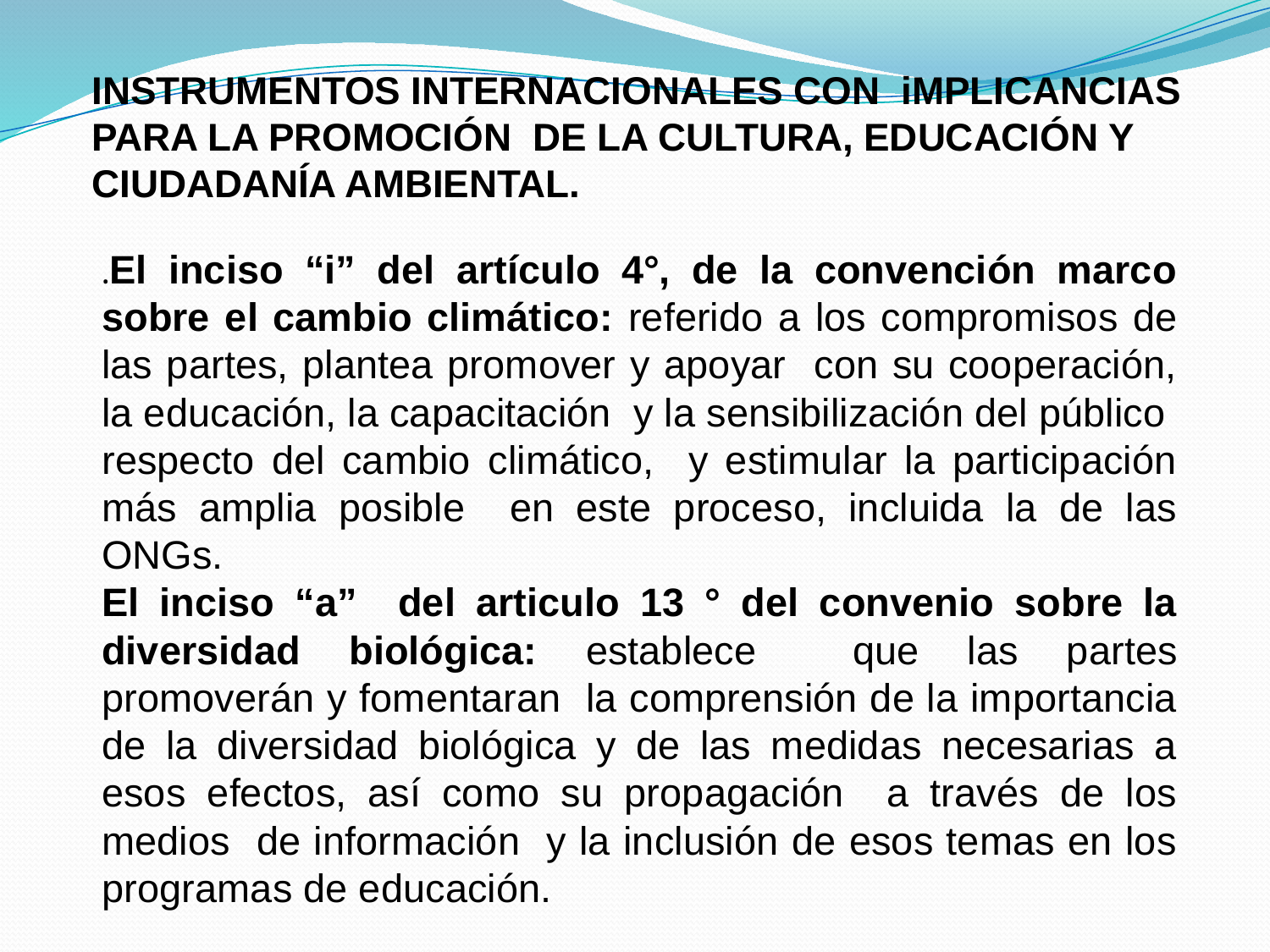

INSTRUMENTOS INTERNACIONALES CON  iMPLICANCIAS PARA LA PROMOCIÓN  DE LA CULTURA, EDUCACIÓN Y CIUDADANÍA AMBIENTAL.
.El inciso “i” del artículo 4°, de la convención marco sobre el cambio climático: referido a los compromisos de las partes, plantea promover y apoyar  con su cooperación, la educación, la capacitación  y la sensibilización del público  respecto del cambio climático,  y estimular la participación más amplia posible  en este proceso, incluida la de las ONGs.
El inciso “a”  del articulo 13 ° del convenio sobre la diversidad biológica: establece  que las partes promoverán y fomentaran  la comprensión de la importancia de la diversidad biológica y de las medidas necesarias a esos efectos, así como su propagación  a través de los medios  de información  y la inclusión de esos temas en los programas de educación.